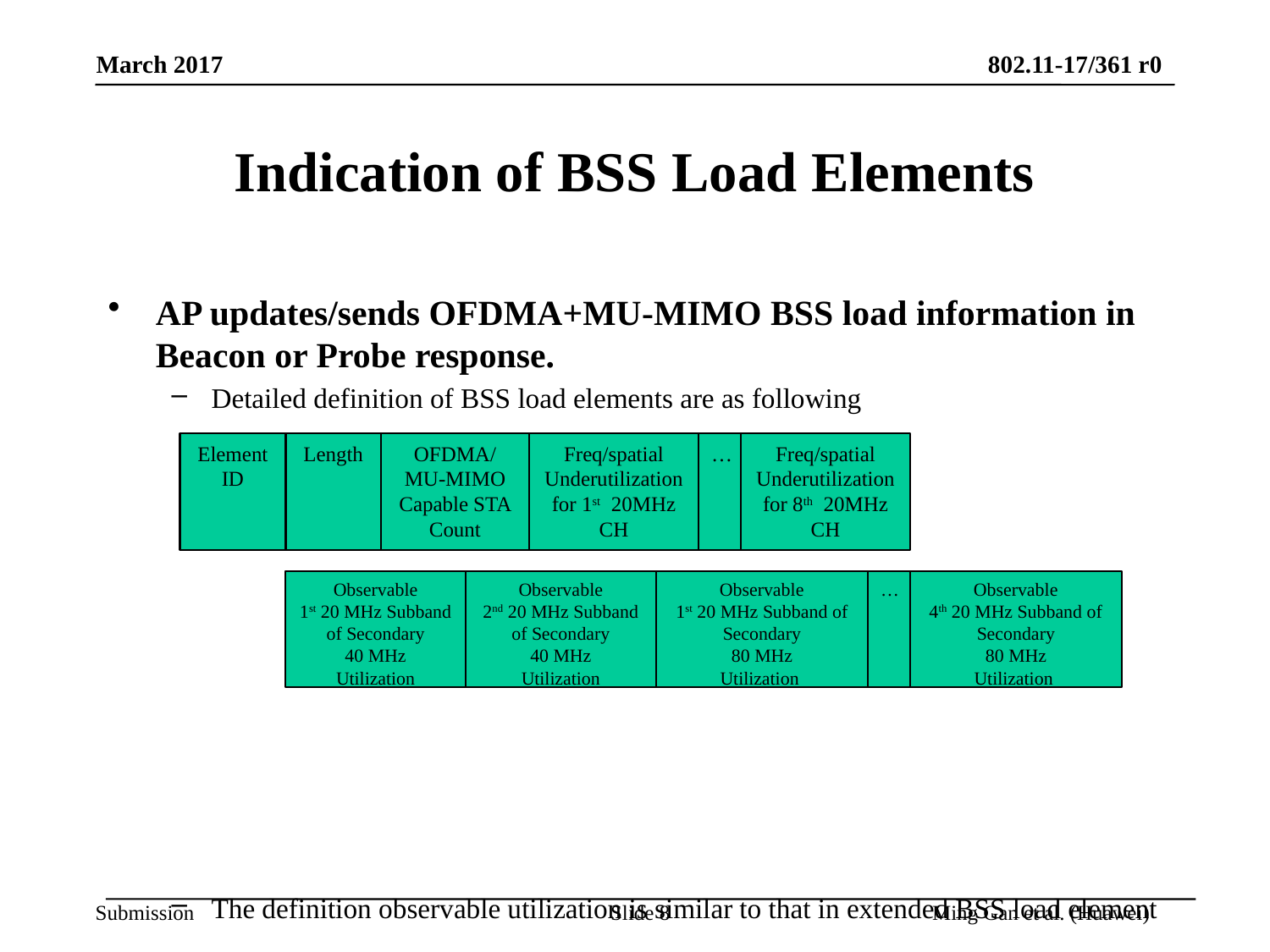

# Indication of BSS Load Elements
AP updates/sends OFDMA+MU-MIMO BSS load information in Beacon or Probe response.
Detailed definition of BSS load elements are as following

The definition observable utilization is similar to that in extended BSS load element

Element ID
Length
OFDMA/MU-MIMO Capable STA Count
Freq/spatial Underutilization
for 1st  20MHz CH
…
Freq/spatial Underutilization
for 8th  20MHz CH
Observable
1st 20 MHz Subband of Secondary
40 MHz
Utilization
Observable
2nd 20 MHz Subband of Secondary
40 MHz
Utilization
Observable
1st 20 MHz Subband of Secondary
80 MHz
Utilization
…
Observable
4th 20 MHz Subband of Secondary
80 MHz
Utilization
Slide 8